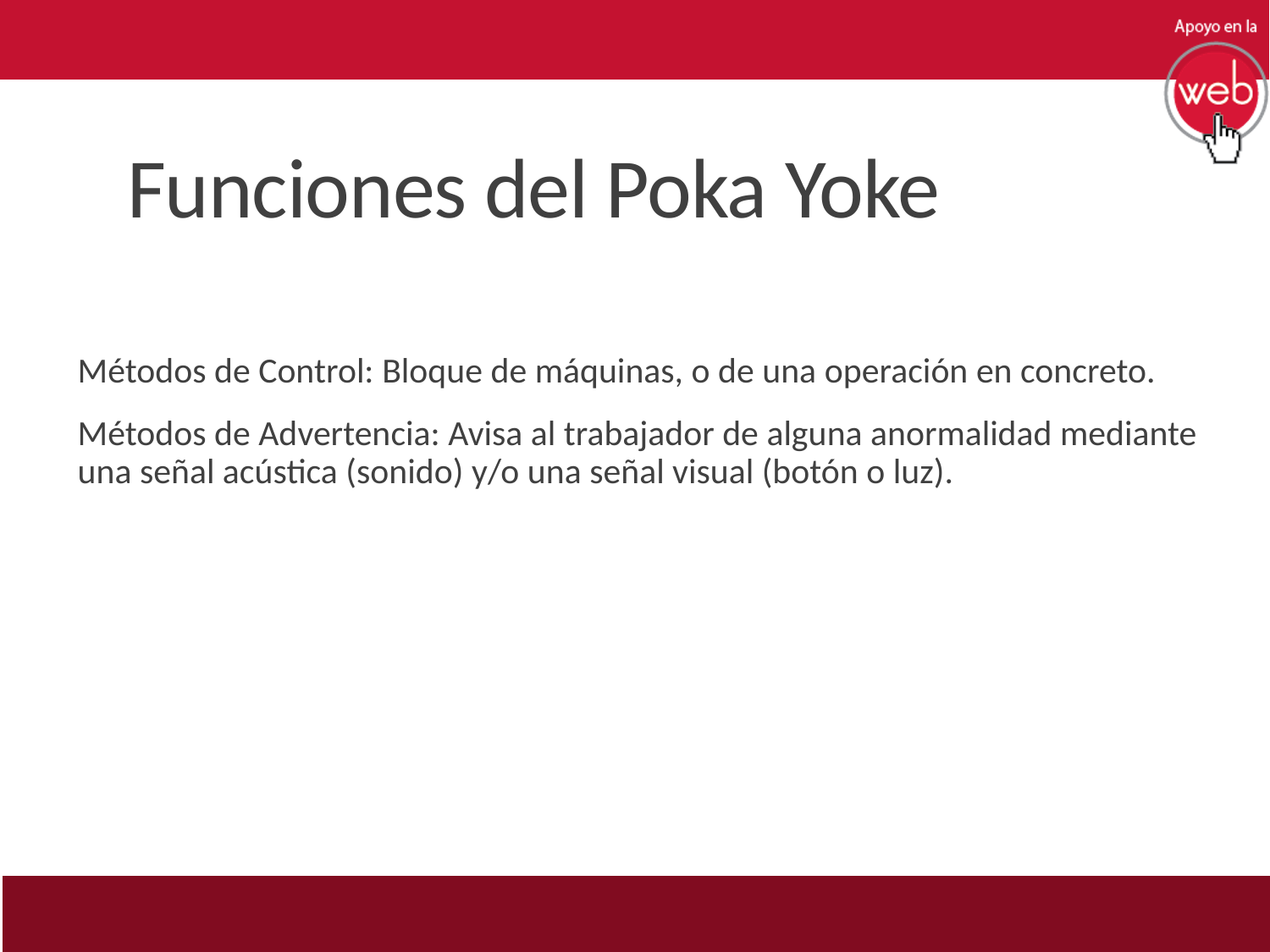

# Funciones del Poka Yoke
Métodos de Control: Bloque de máquinas, o de una operación en concreto.
Métodos de Advertencia: Avisa al trabajador de alguna anormalidad mediante una señal acústica (sonido) y/o una señal visual (botón o luz).